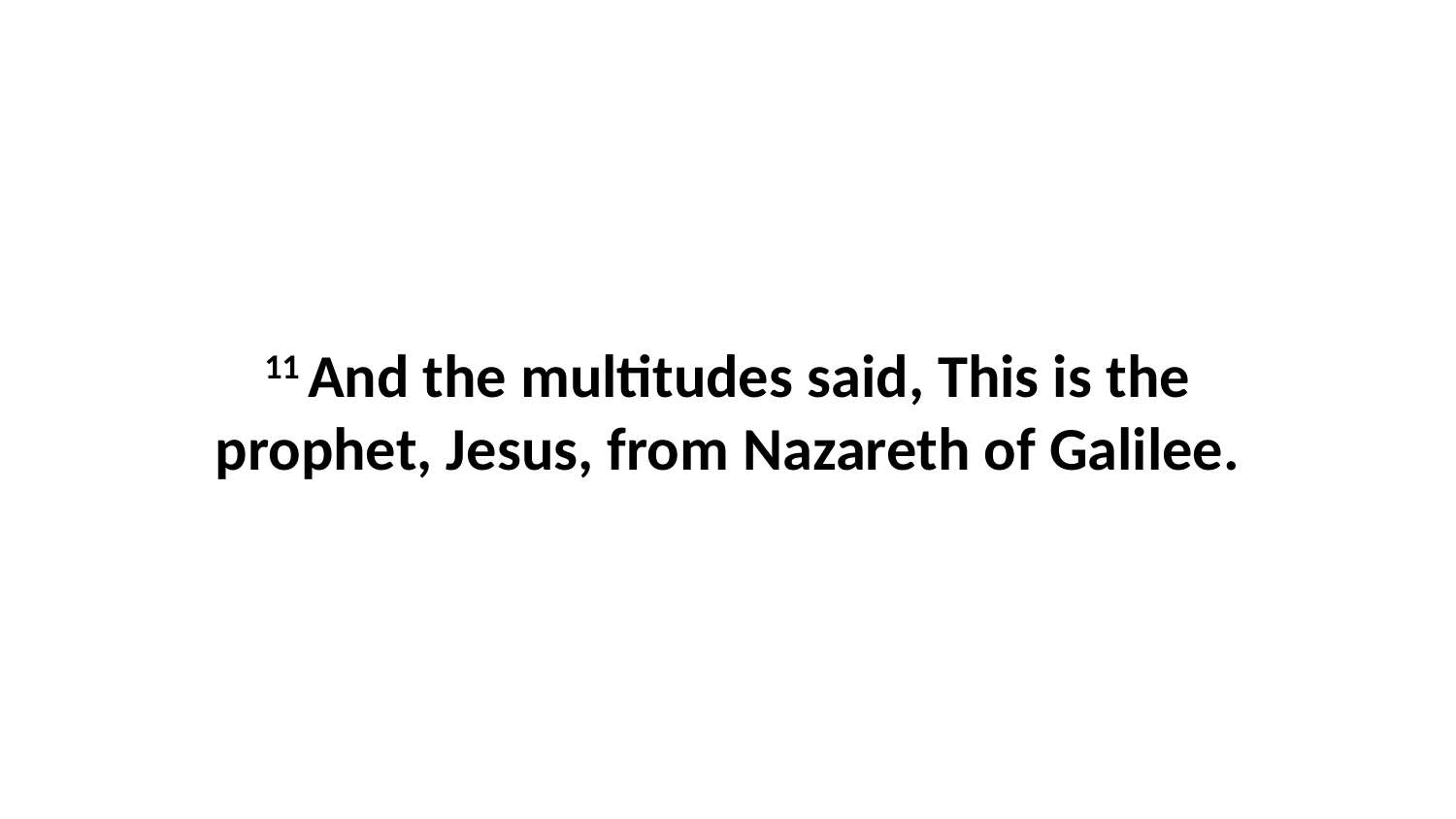

11 And the multitudes said, This is the prophet, Jesus, from Nazareth of Galilee.